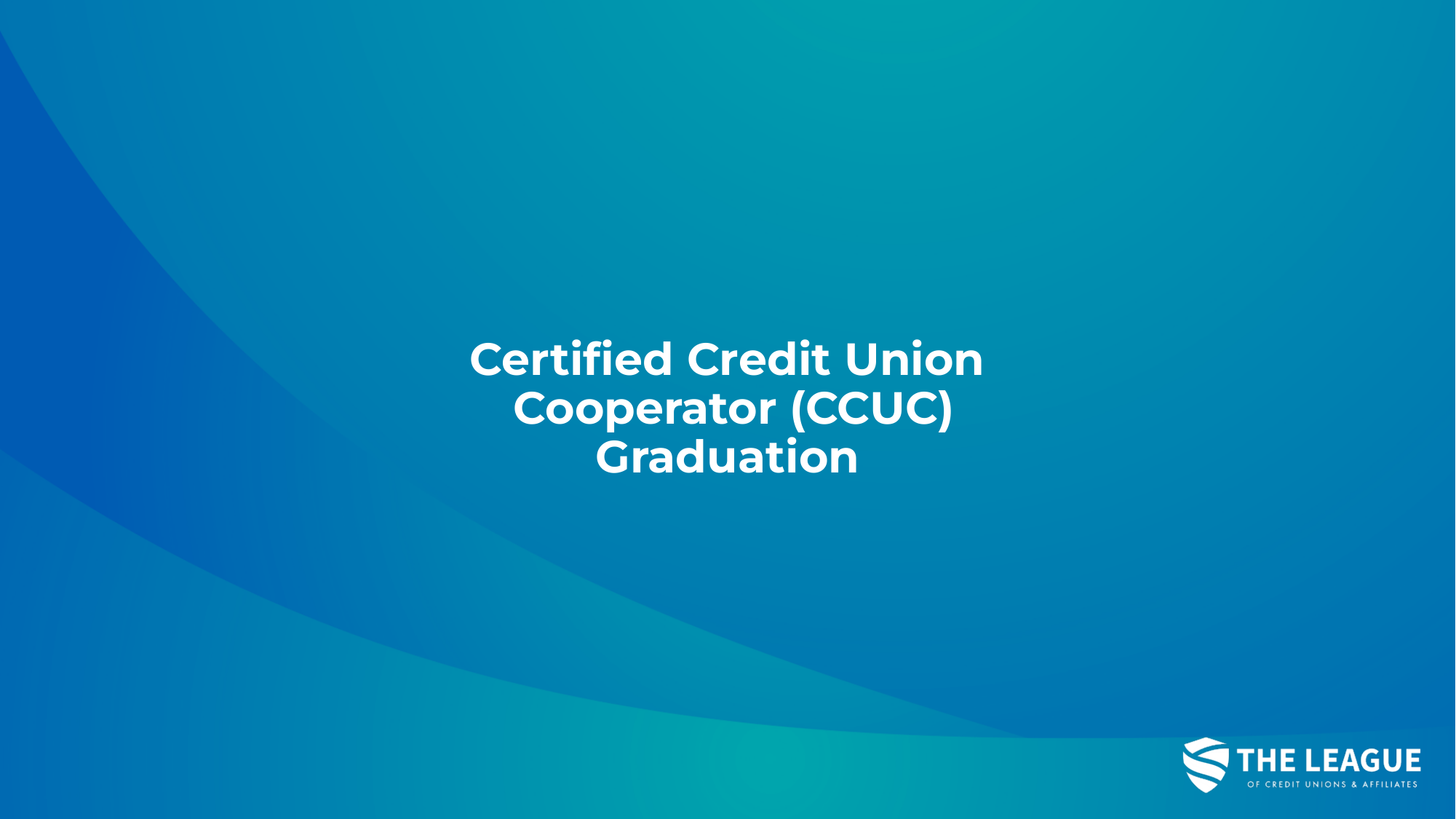

# Certified Credit Union Cooperator (CCUC) Graduation